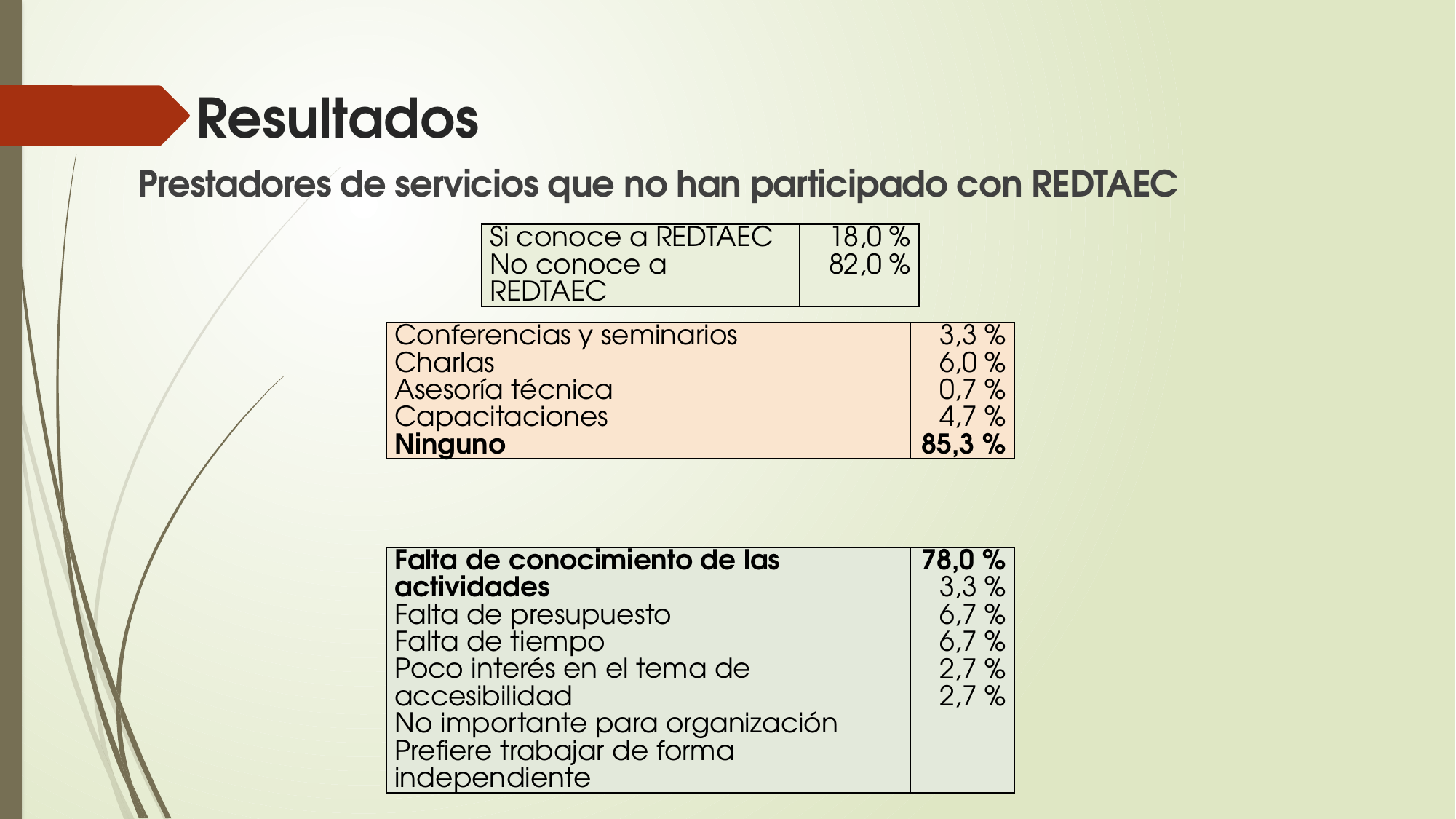

# Resultados
Prestadores de servicios que no han participado con REDTAEC
| Si conoce a REDTAEC No conoce a REDTAEC | 18,0 % 82,0 % |
| --- | --- |
| Conferencias y seminarios Charlas Asesoría técnica Capacitaciones Ninguno | 3,3 % 6,0 % 0,7 % 4,7 % 85,3 % |
| --- | --- |
| Falta de conocimiento de las actividades Falta de presupuesto Falta de tiempo Poco interés en el tema de accesibilidad No importante para organización Prefiere trabajar de forma independiente | 78,0 % 3,3 % 6,7 % 6,7 % 2,7 % 2,7 % |
| --- | --- |